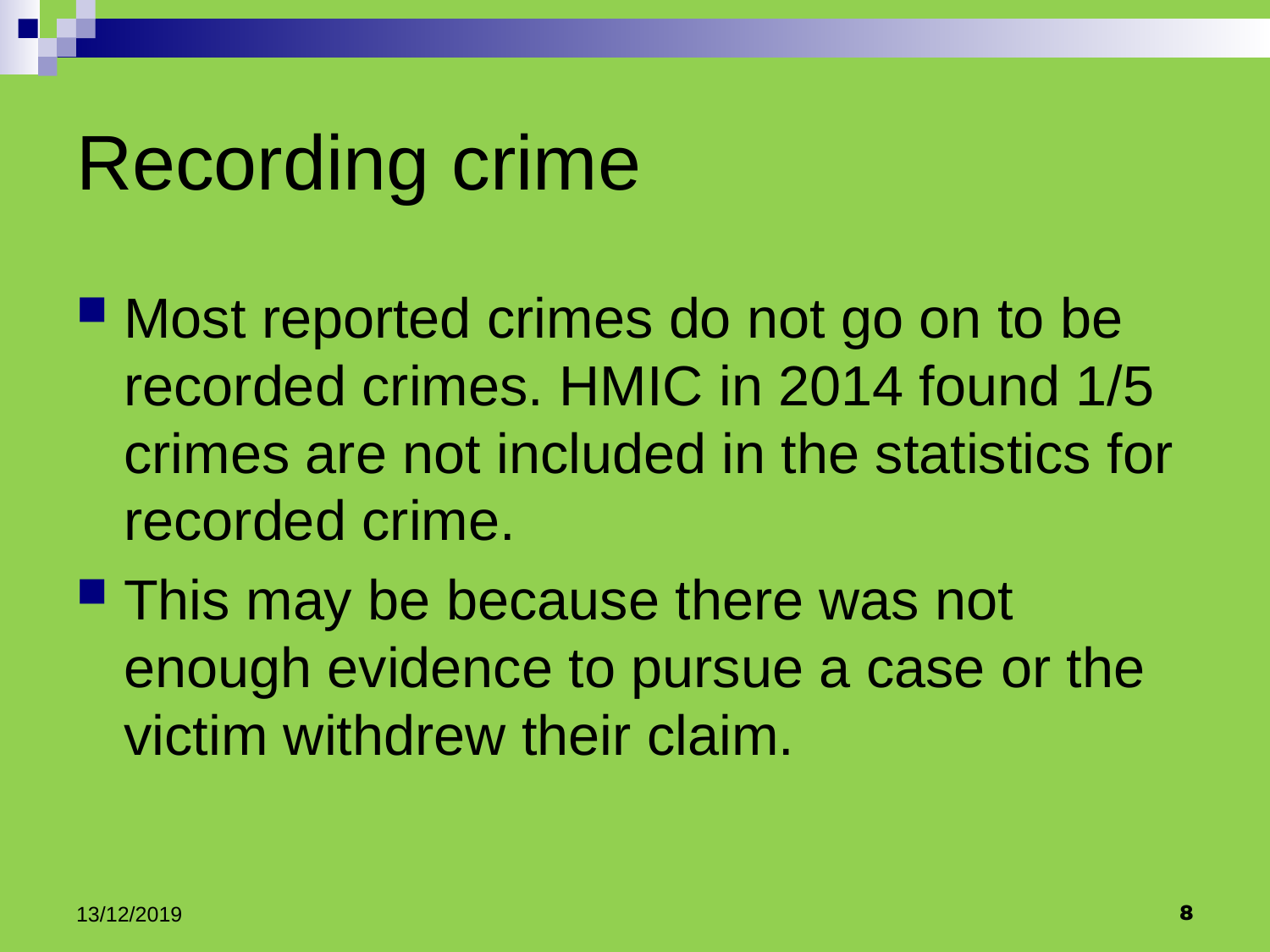

# Recording crime
Most reported crimes do not go on to be recorded crimes. HMIC in 2014 found 1/5 crimes are not included in the statistics for recorded crime.
This may be because there was not enough evidence to pursue a case or the victim withdrew their claim.
13/12/2019
8